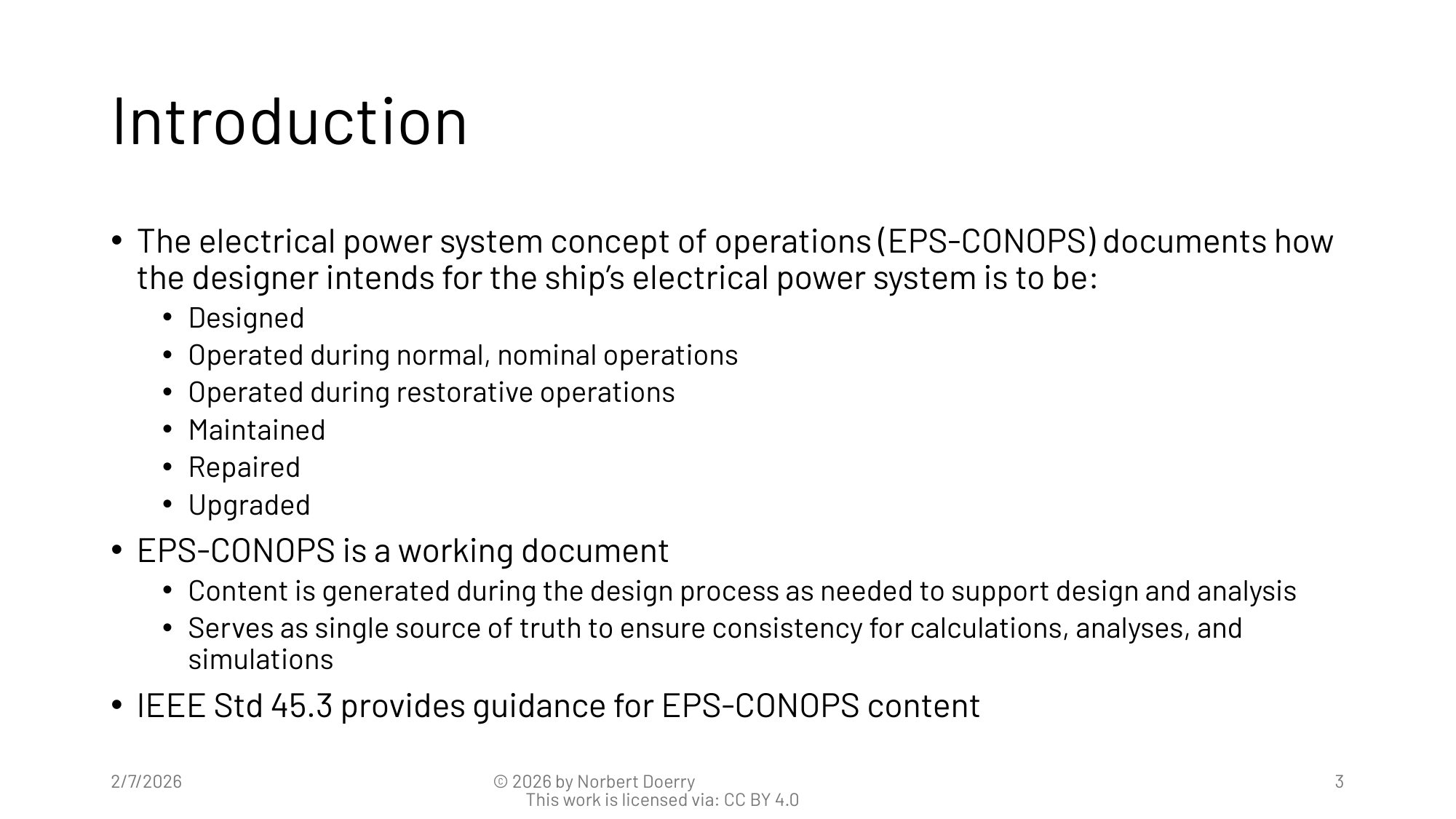

# Introduction
The electrical power system concept of operations (EPS-CONOPS) documents how the designer intends for the ship’s electrical power system is to be:
Designed
Operated during normal, nominal operations
Operated during restorative operations
Maintained
Repaired
Upgraded
EPS-CONOPS is a working document
Content is generated during the design process as needed to support design and analysis
Serves as single source of truth to ensure consistency for calculations, analyses, and simulations
IEEE Std 45.3 provides guidance for EPS-CONOPS content
2/7/2026
© 2026 by Norbert Doerry                                                                                  This work is licensed via: CC BY 4.0
3